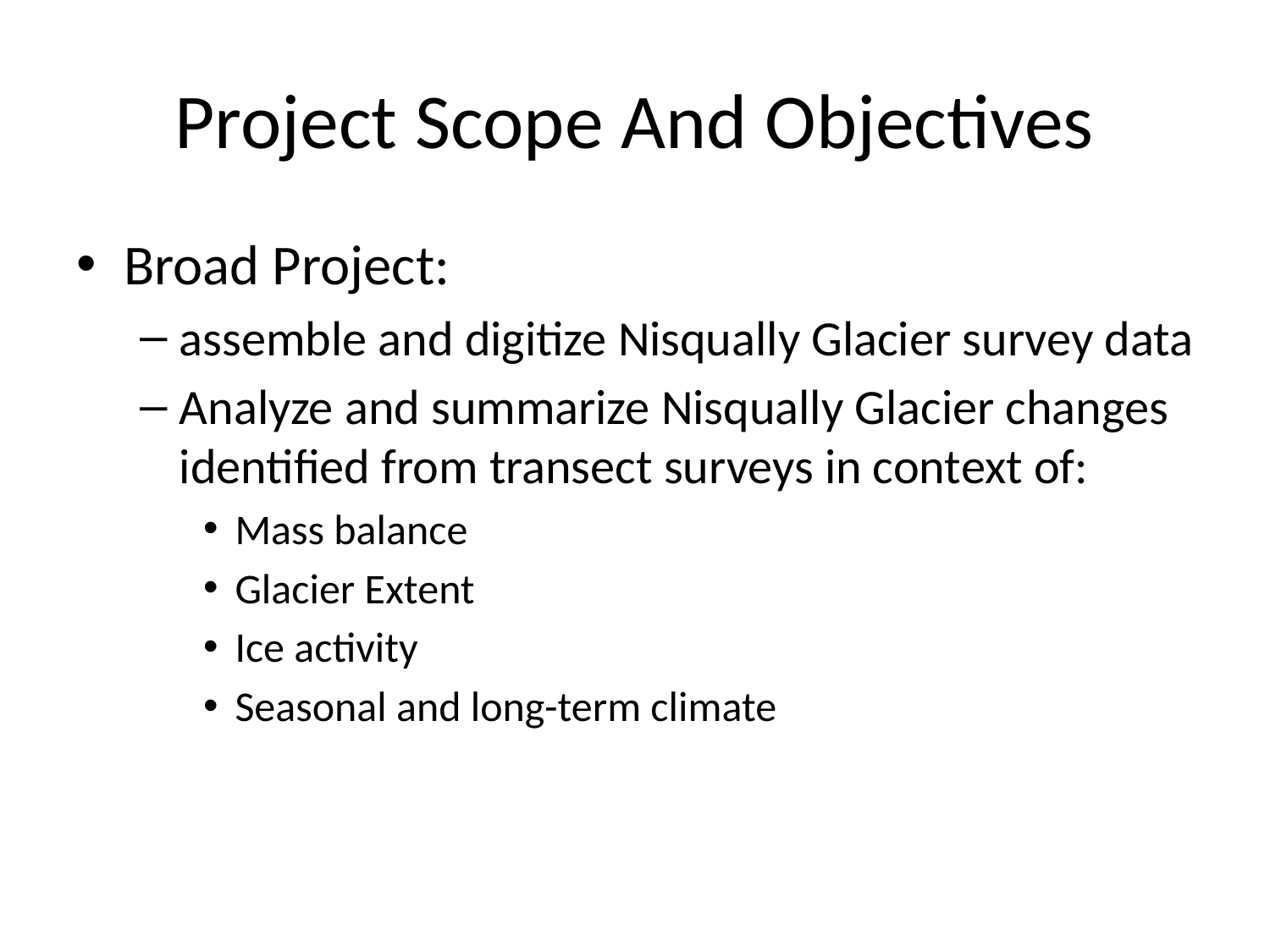

# Project Scope And Objectives
Broad Project:
assemble and digitize Nisqually Glacier survey data
Analyze and summarize Nisqually Glacier changes identified from transect surveys in context of:
Mass balance
Glacier Extent
Ice activity
Seasonal and long-term climate